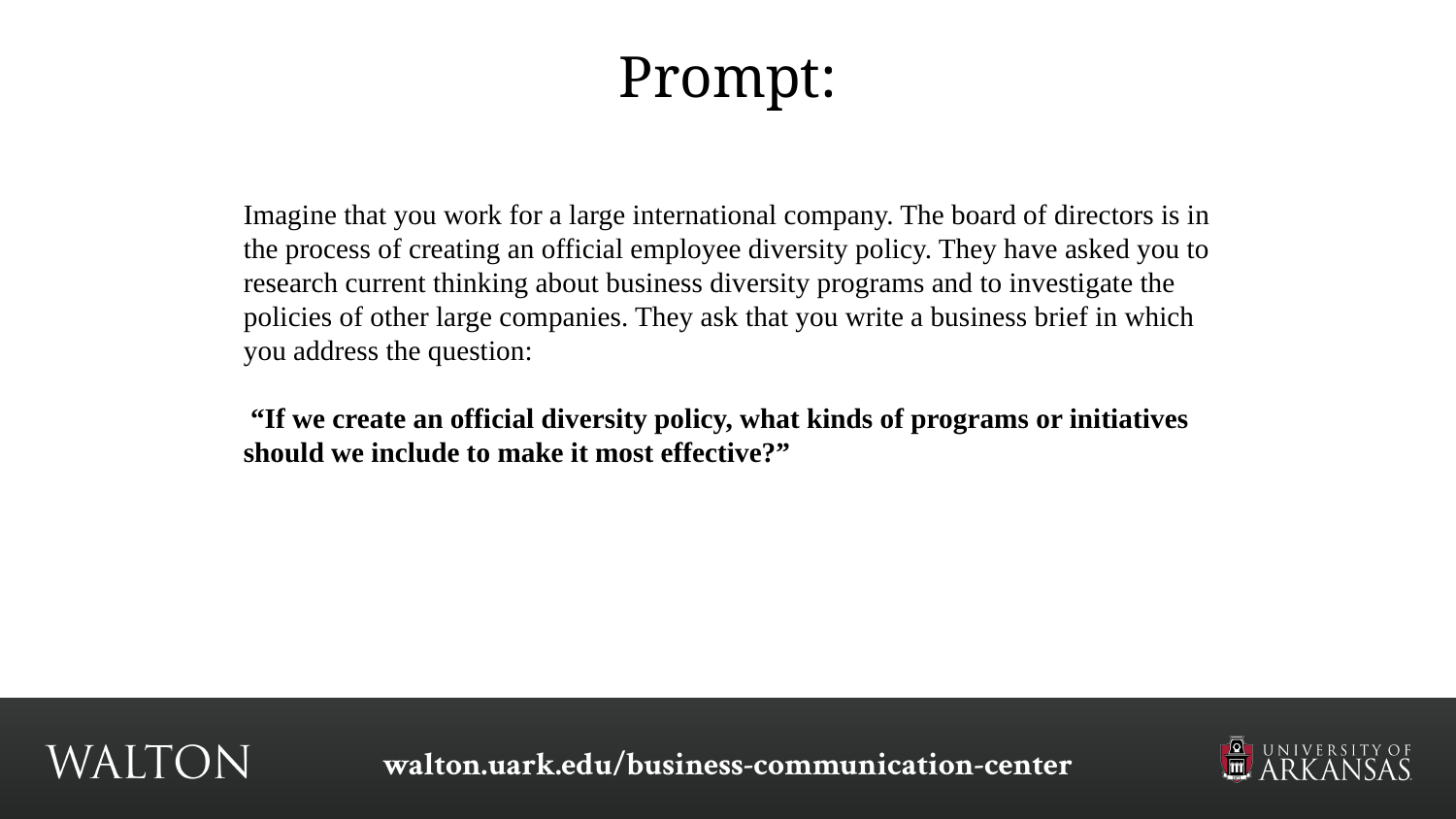

Prompt:

Imagine that you work for a large international company. The board of directors is in the process of creating an official employee diversity policy. They have asked you to research current thinking about business diversity programs and to investigate the policies of other large companies. They ask that you write a business brief in which you address the question:
 “If we create an official diversity policy, what kinds of programs or initiatives should we include to make it most effective?”
walton.uark.edu/business-communication-center